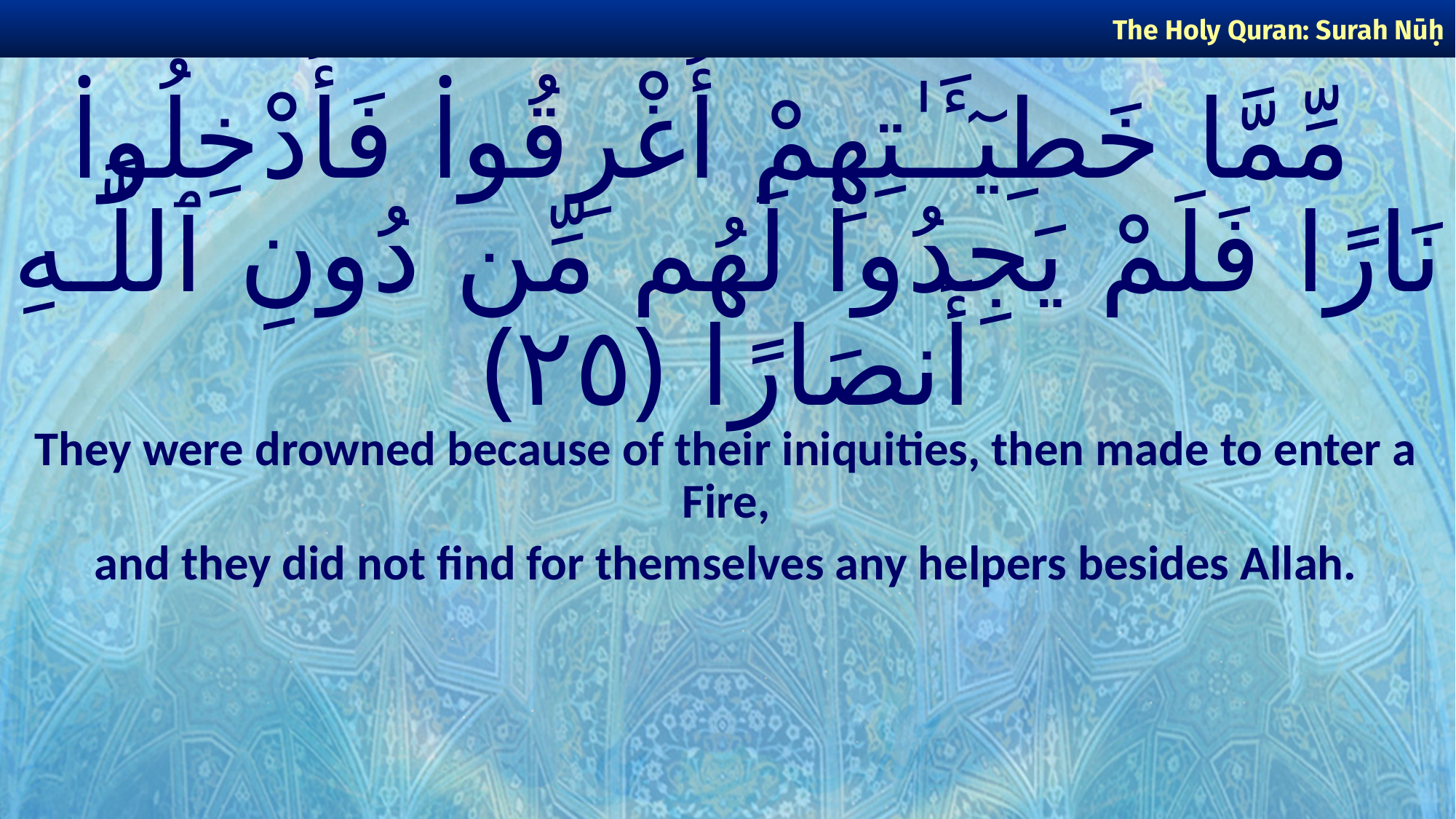

The Holy Quran: Surah Nūḥ
# مِّمَّا خَطِيٓـَٔـٰتِهِمْ أُغْرِقُوا۟ فَأُدْخِلُوا۟ نَارًا فَلَمْ يَجِدُوا۟ لَهُم مِّن دُونِ ٱللَّـهِ أَنصَارًا ﴿٢٥﴾
They were drowned because of their iniquities, then made to enter a Fire,
and they did not find for themselves any helpers besides Allah.